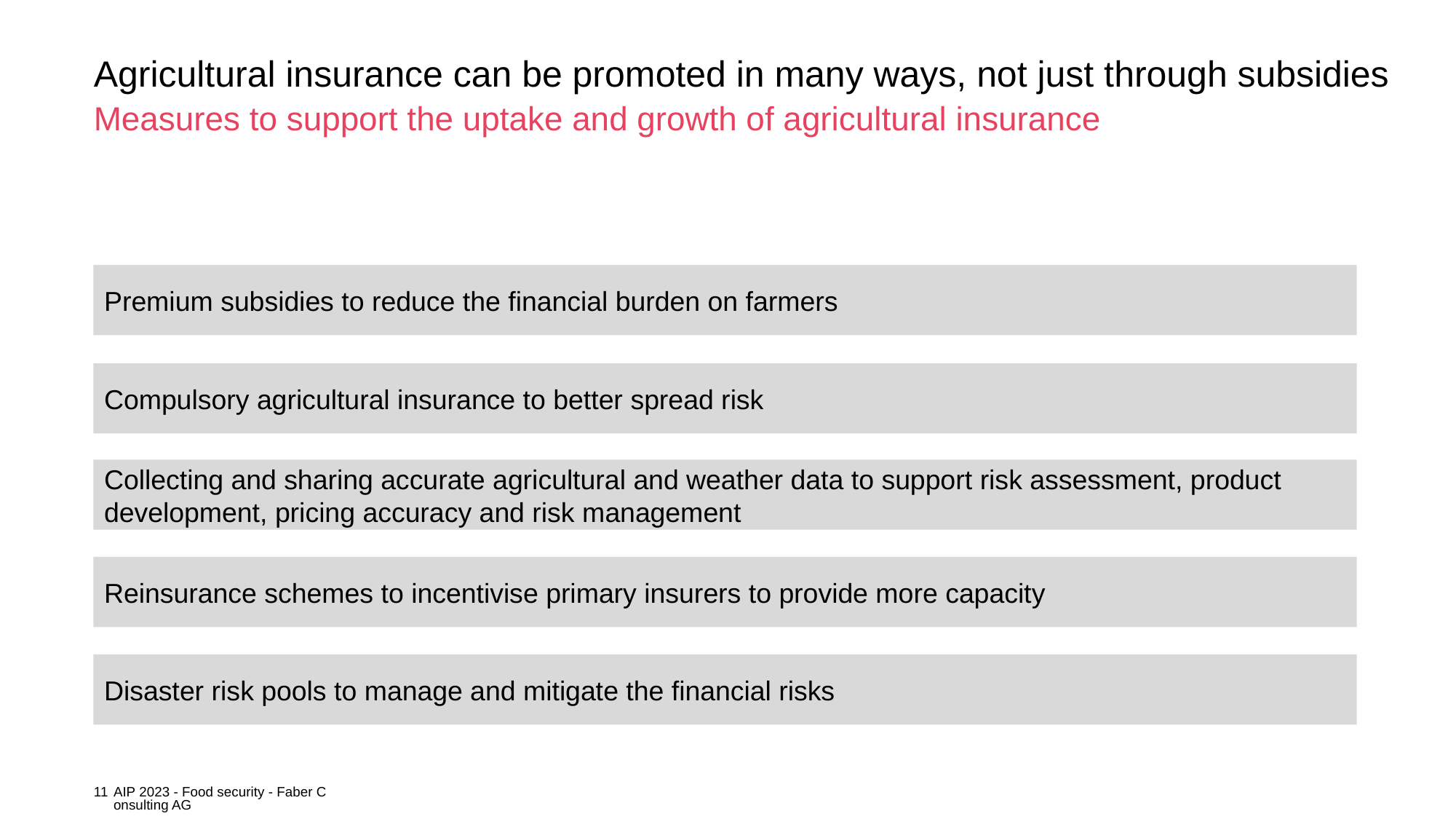

# Agricultural insurance can be promoted in many ways, not just through subsidies
Measures to support the uptake and growth of agricultural insurance

Premium subsidies to reduce the financial burden on farmers
Compulsory agricultural insurance to better spread risk
Collecting and sharing accurate agricultural and weather data to support risk assessment, product 	development, pricing accuracy and risk management
Reinsurance schemes to incentivise primary insurers to provide more capacity
Disaster risk pools to manage and mitigate the financial risks
11
AIP 2023 - Food security - Faber Consulting AG